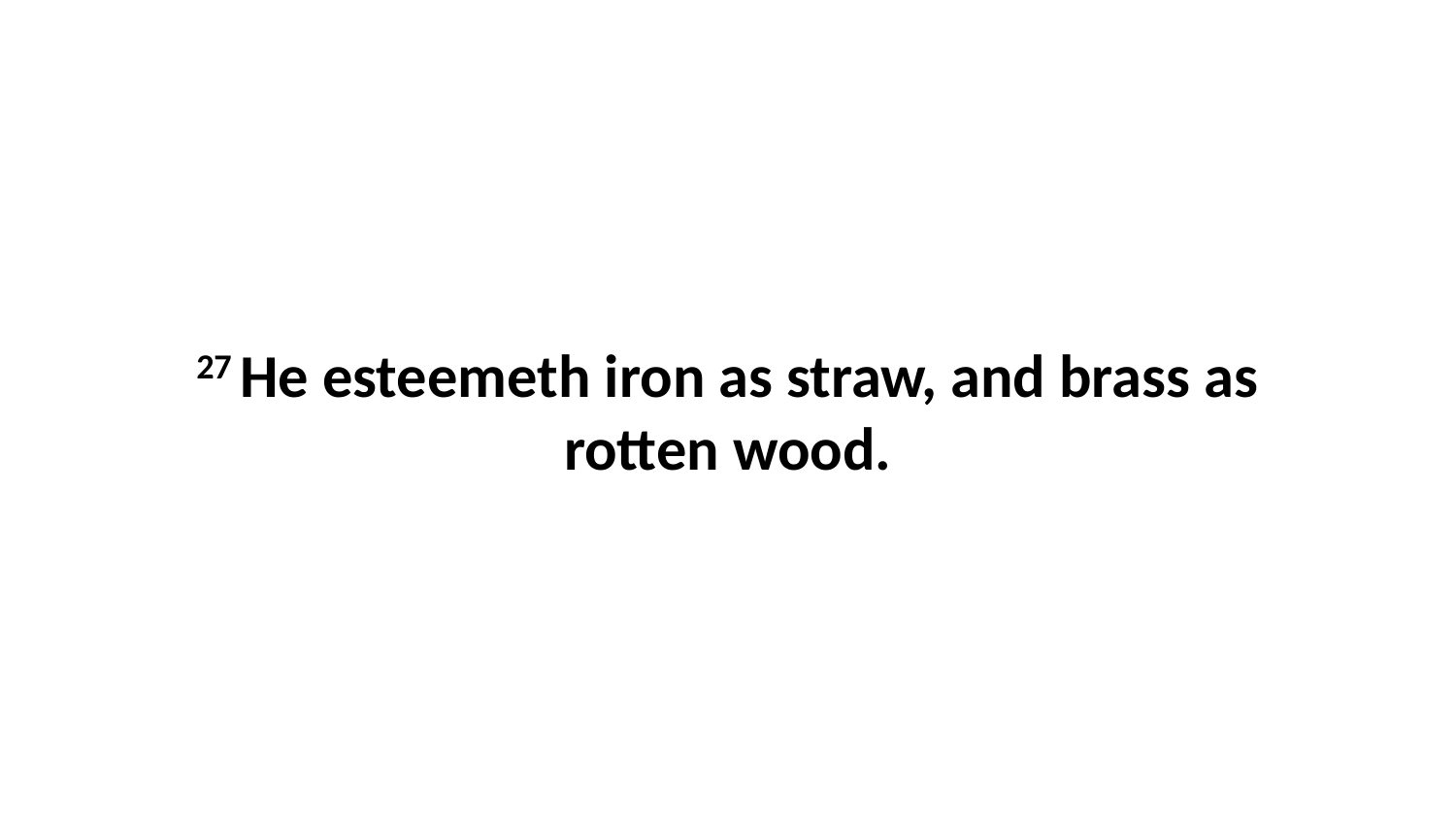

27 He esteemeth iron as straw, and brass as rotten wood.